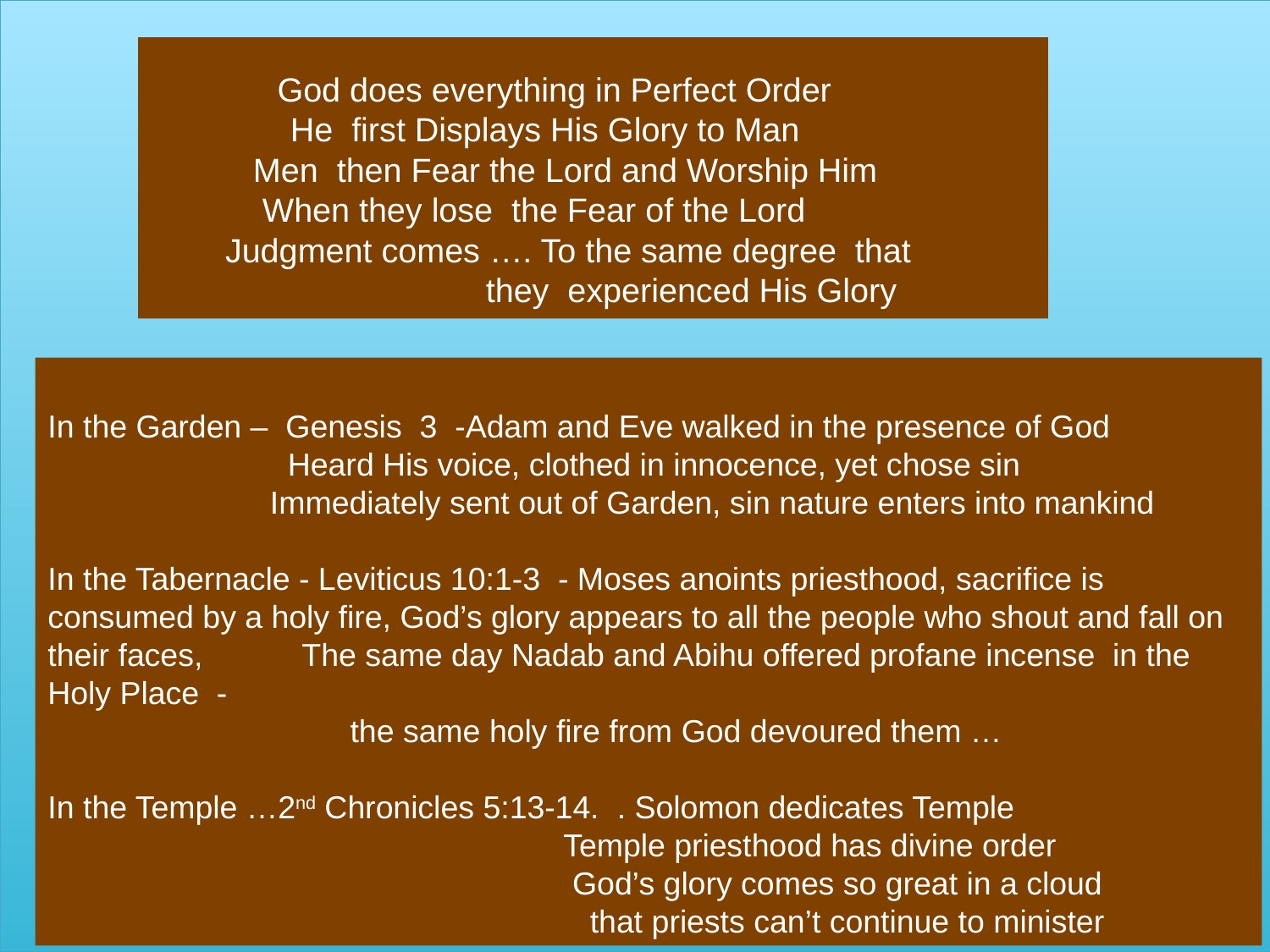

God does everything in Perfect Order
               He  first Displays His Glory to Man
           Men  then Fear the Lord and Worship Him
            When they lose  the Fear of the Lord
        Judgment comes …. To the same degree  that
                                    they  experienced His Glory

In the Garden –  Genesis  3  -Adam and Eve walked in the presence of God
                           Heard His voice, clothed in innocence, yet chose sin
                         Immediately sent out of Garden, sin nature enters into mankind

In the Tabernacle - Leviticus 10:1-3  - Moses anoints priesthood, sacrifice is consumed by a holy fire, God’s glory appears to all the people who shout and fall on their faces,       	The same day Nadab and Abihu offered profane incense  in the Holy Place  -
                                  the same holy fire from God devoured them …

In the Temple …2nd Chronicles 5:13-14.  . Solomon dedicates Temple
                                                          Temple priesthood has divine order
                                                           God’s glory comes so great in a cloud
                                                             that priests can’t continue to minister